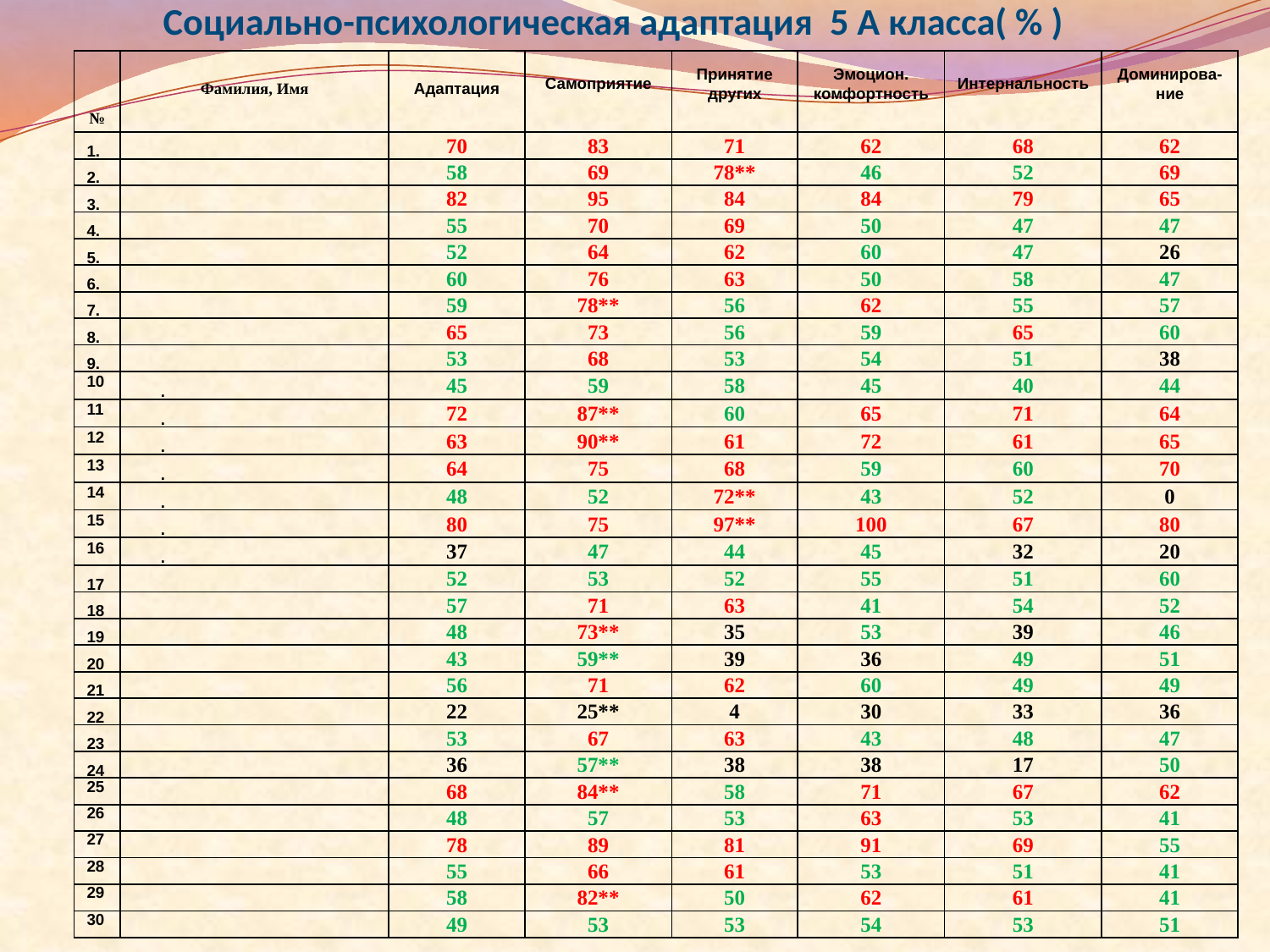

Социально-психологическая адаптация  5 А класса( % )
| № | Фамилия, Имя | Адаптация | Самоприятие | Принятие других | Эмоцион. комфортность | Интернальность | Доминирова- ние |
| --- | --- | --- | --- | --- | --- | --- | --- |
| 1. |  | 70 | 83 | 71 | 62 | 68 | 62 |
| 2. |  | 58 | 69 | 78\*\* | 46 | 52 | 69 |
| 3. |  | 82 | 95 | 84 | 84 | 79 | 65 |
| 4. |  | 55 | 70 | 69 | 50 | 47 | 47 |
| 5. |  | 52 | 64 | 62 | 60 | 47 | 26 |
| 6. |  | 60 | 76 | 63 | 50 | 58 | 47 |
| 7. |  | 59 | 78\*\* | 56 | 62 | 55 | 57 |
| 8. |  | 65 | 73 | 56 | 59 | 65 | 60 |
| 9. |  | 53 | 68 | 53 | 54 | 51 | 38 |
| 10. |  | 45 | 59 | 58 | 45 | 40 | 44 |
| 11. |  | 72 | 87\*\* | 60 | 65 | 71 | 64 |
| 12. |  | 63 | 90\*\* | 61 | 72 | 61 | 65 |
| 13. |  | 64 | 75 | 68 | 59 | 60 | 70 |
| 14. |  | 48 | 52 | 72\*\* | 43 | 52 | 0 |
| 15. |  | 80 | 75 | 97\*\* | 100 | 67 | 80 |
| 16. |  | 37 | 47 | 44 | 45 | 32 | 20 |
| 17 |  | 52 | 53 | 52 | 55 | 51 | 60 |
| 18 |  | 57 | 71 | 63 | 41 | 54 | 52 |
| 19 |  | 48 | 73\*\* | 35 | 53 | 39 | 46 |
| 20 |  | 43 | 59\*\* | 39 | 36 | 49 | 51 |
| 21 |  | 56 | 71 | 62 | 60 | 49 | 49 |
| 22 |  | 22 | 25\*\* | 4 | 30 | 33 | 36 |
| 23 |  | 53 | 67 | 63 | 43 | 48 | 47 |
| 24 |  | 36 | 57\*\* | 38 | 38 | 17 | 50 |
| 25 |  | 68 | 84\*\* | 58 | 71 | 67 | 62 |
| 26 |  | 48 | 57 | 53 | 63 | 53 | 41 |
| 27 |  | 78 | 89 | 81 | 91 | 69 | 55 |
| 28 |  | 55 | 66 | 61 | 53 | 51 | 41 |
| 29 |  | 58 | 82\*\* | 50 | 62 | 61 | 41 |
| 30 |  | 49 | 53 | 53 | 54 | 53 | 51 |